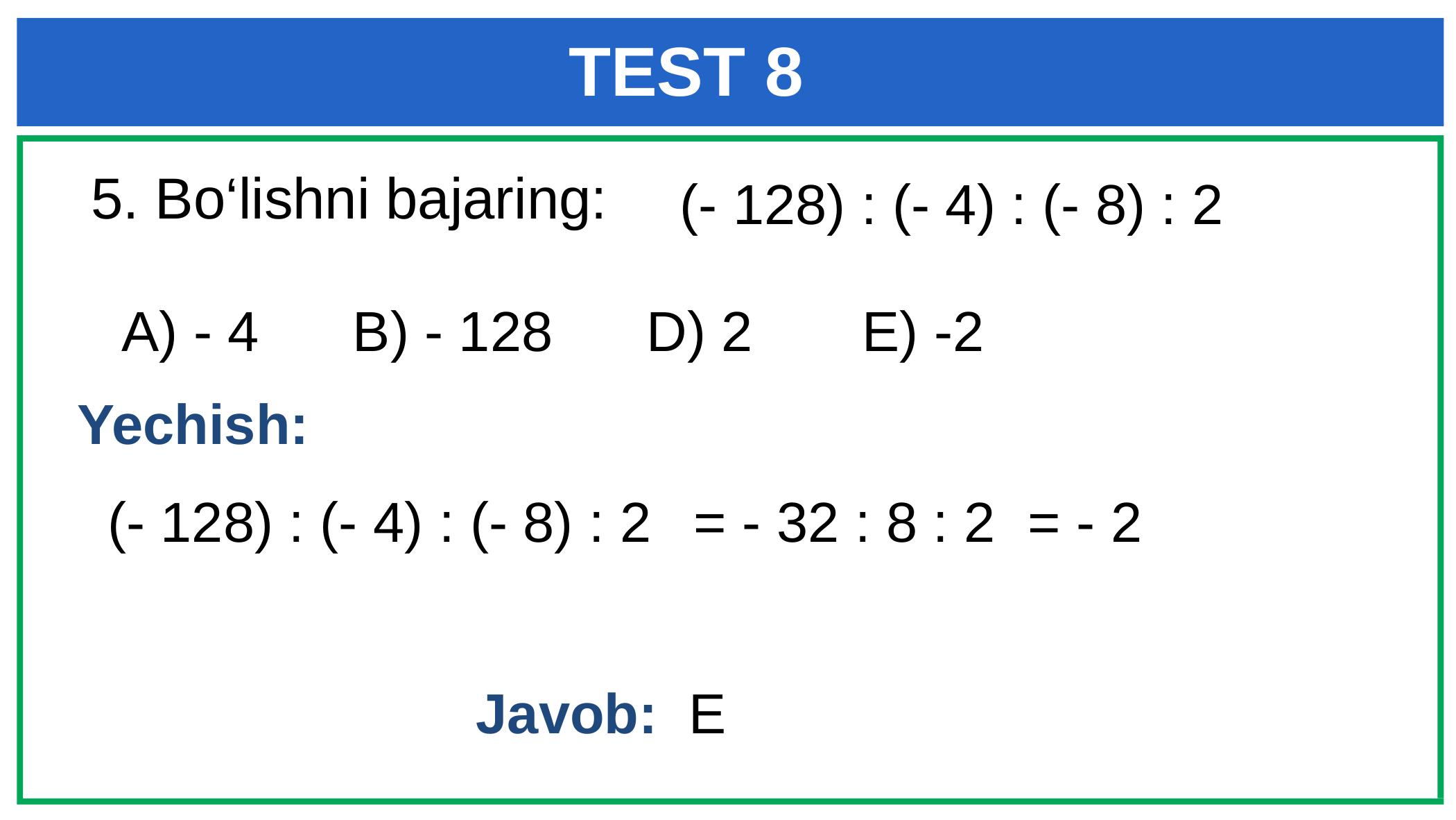

TEST 8
 5. Bo‘lishni bajaring:
(- 128) : (- 4) : (- 8) : 2
A) - 4      B) - 128      D) 2       E) -2
Yechish:
(- 128) : (- 4) : (- 8) : 2
 = - 32 : 8 : 2
 = - 2
Javob:  E